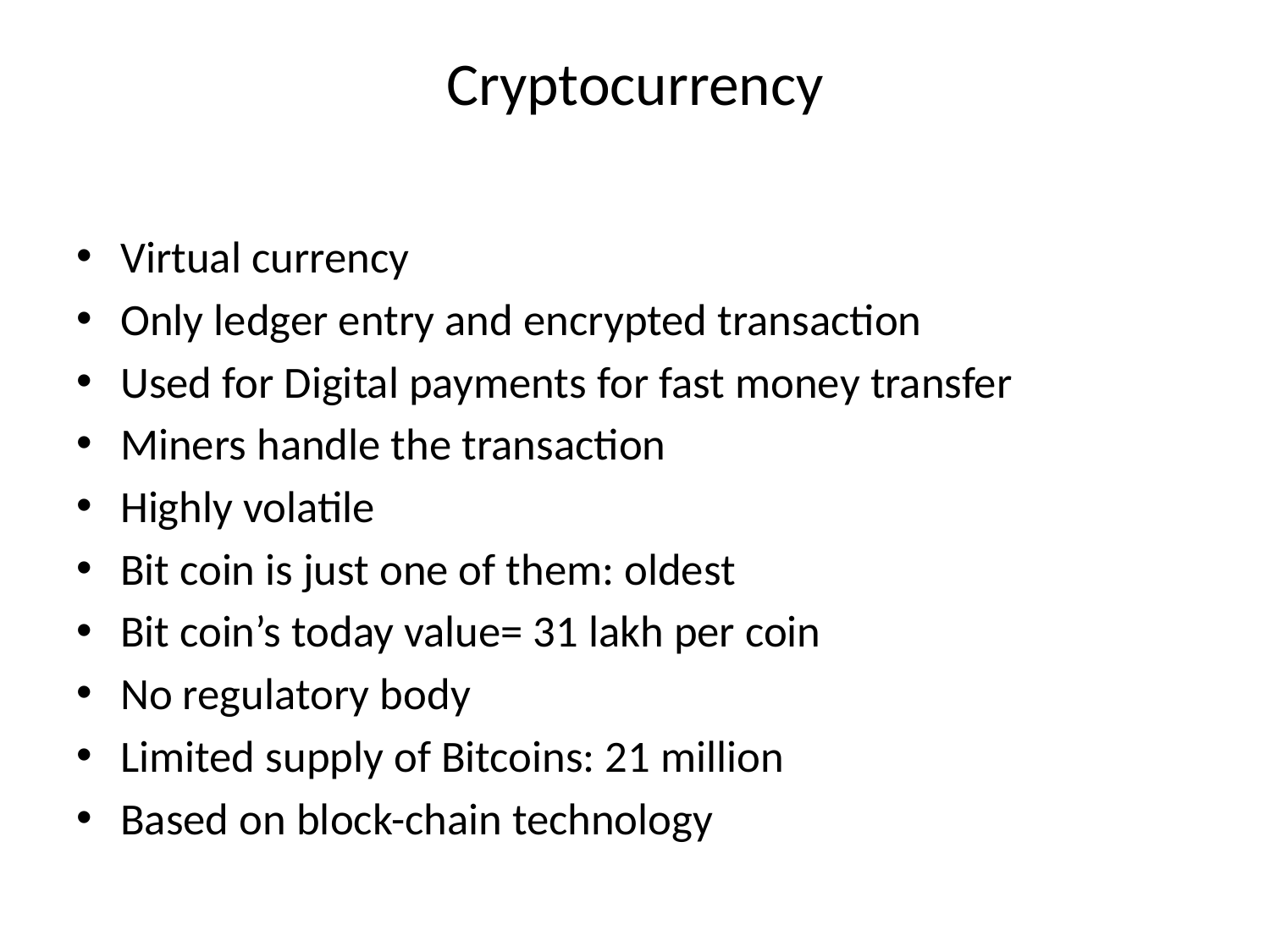

# Cryptocurrency
Virtual currency
Only ledger entry and encrypted transaction
Used for Digital payments for fast money transfer
Miners handle the transaction
Highly volatile
Bit coin is just one of them: oldest
Bit coin’s today value= 31 lakh per coin
No regulatory body
Limited supply of Bitcoins: 21 million
Based on block-chain technology